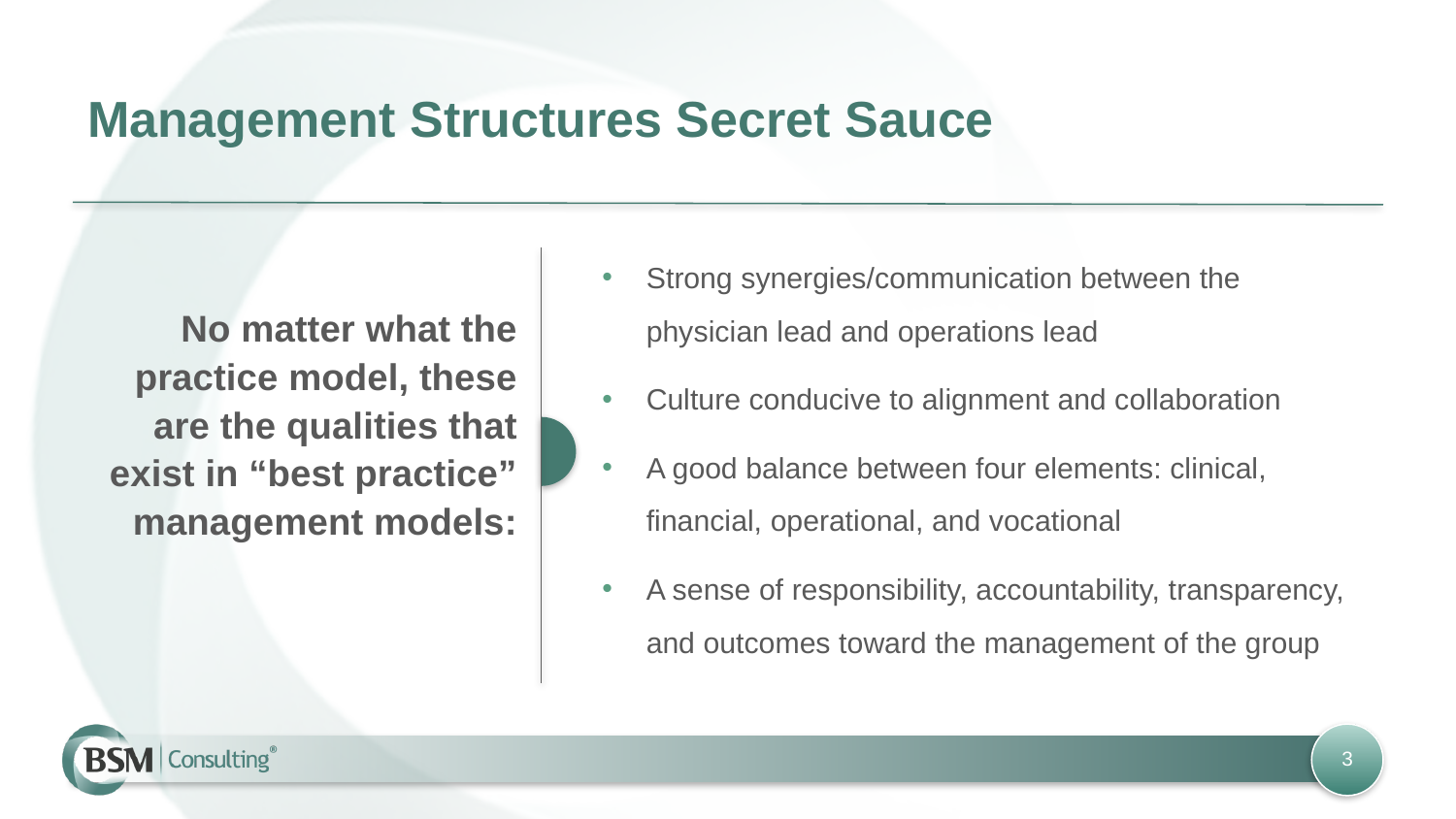

# Management Structures Secret Sauce
Strong synergies/communication between the physician lead and operations lead
Culture conducive to alignment and collaboration
A good balance between four elements: clinical, financial, operational, and vocational
A sense of responsibility, accountability, transparency, and outcomes toward the management of the group
No matter what the practice model, these are the qualities that exist in “best practice” management models:

3